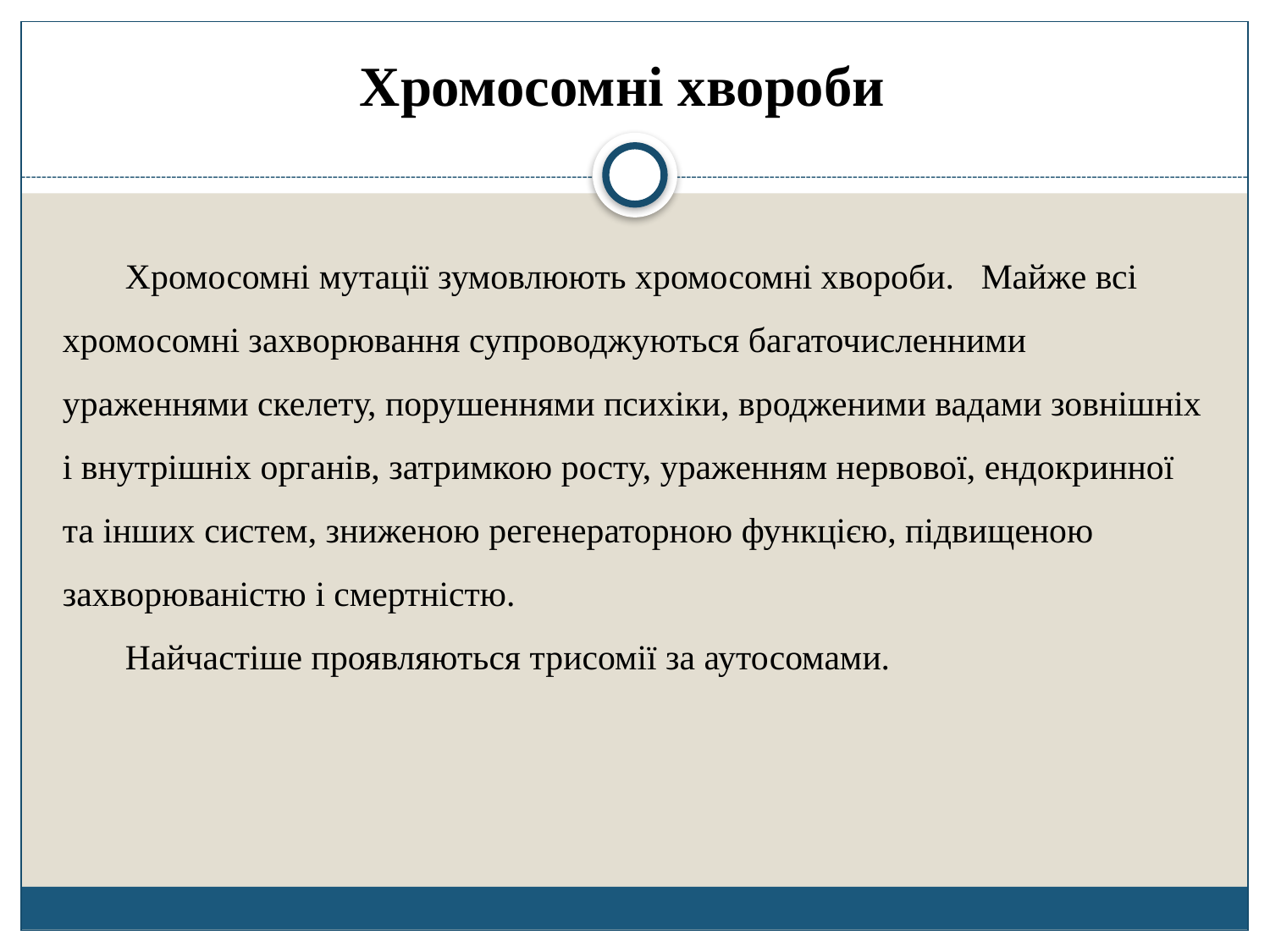

Хромосомні хвороби
Хромосомні мутації зумовлюють хромосомні хвороби.   Майже всi хромосомнi захворювання супроводжуються багаточисленними ураженнями скелету, порушеннями психiки, вродженими вадами зовнiшнiх i внутрiшнiх органiв, затримкою росту, ураженням нервової, ендокринної та iнших систем, зниженою регенераторною функцiєю, пiдвищеною захворюванiстю i смертнiстю.
Найчастіше проявляються трисомії за аутосомами.